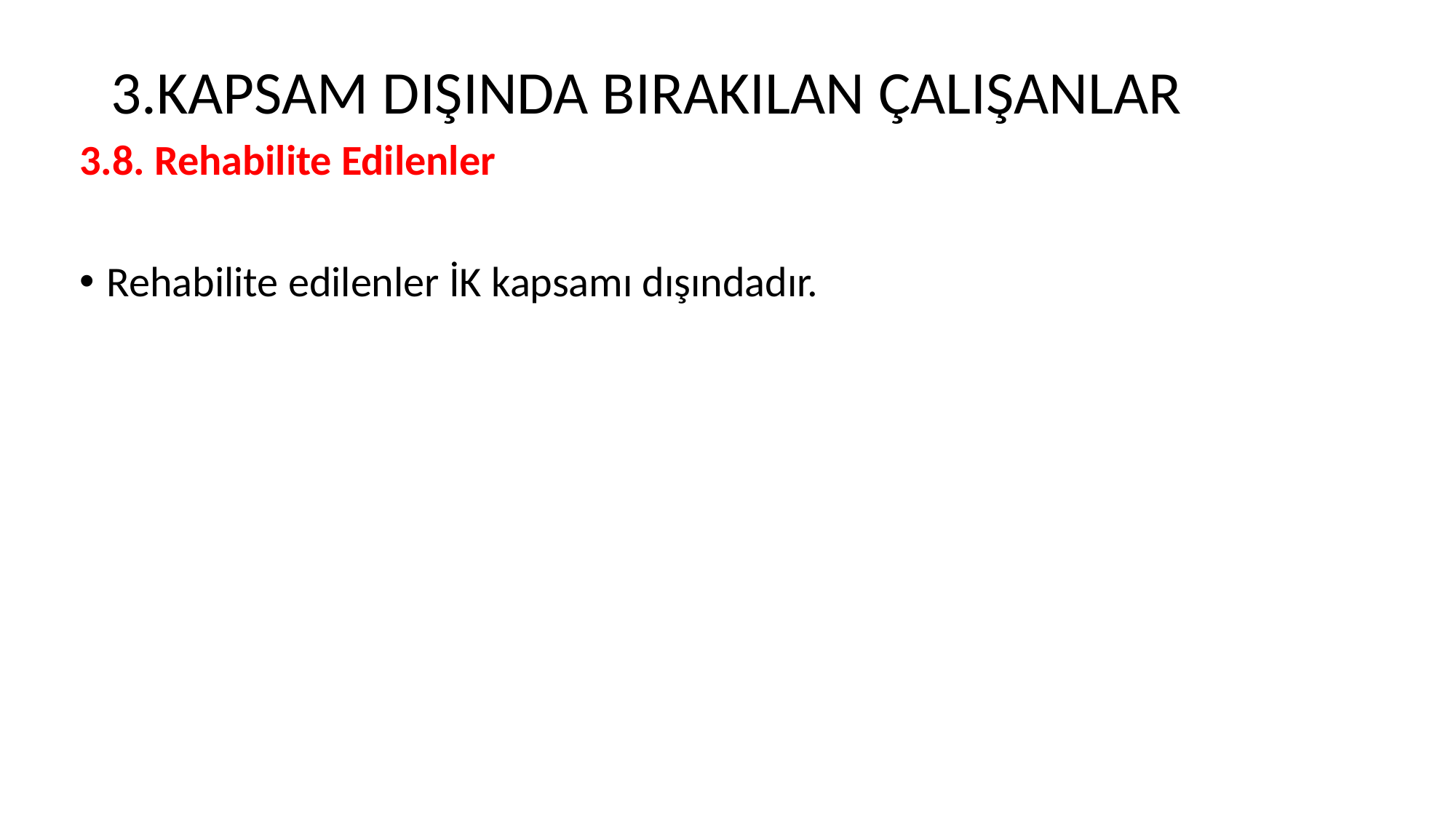

# 3.KAPSAM DIŞINDA BIRAKILAN ÇALIŞANLAR
3.8. Rehabilite Edilenler

Rehabilite edilenler İK kapsamı dışındadır.